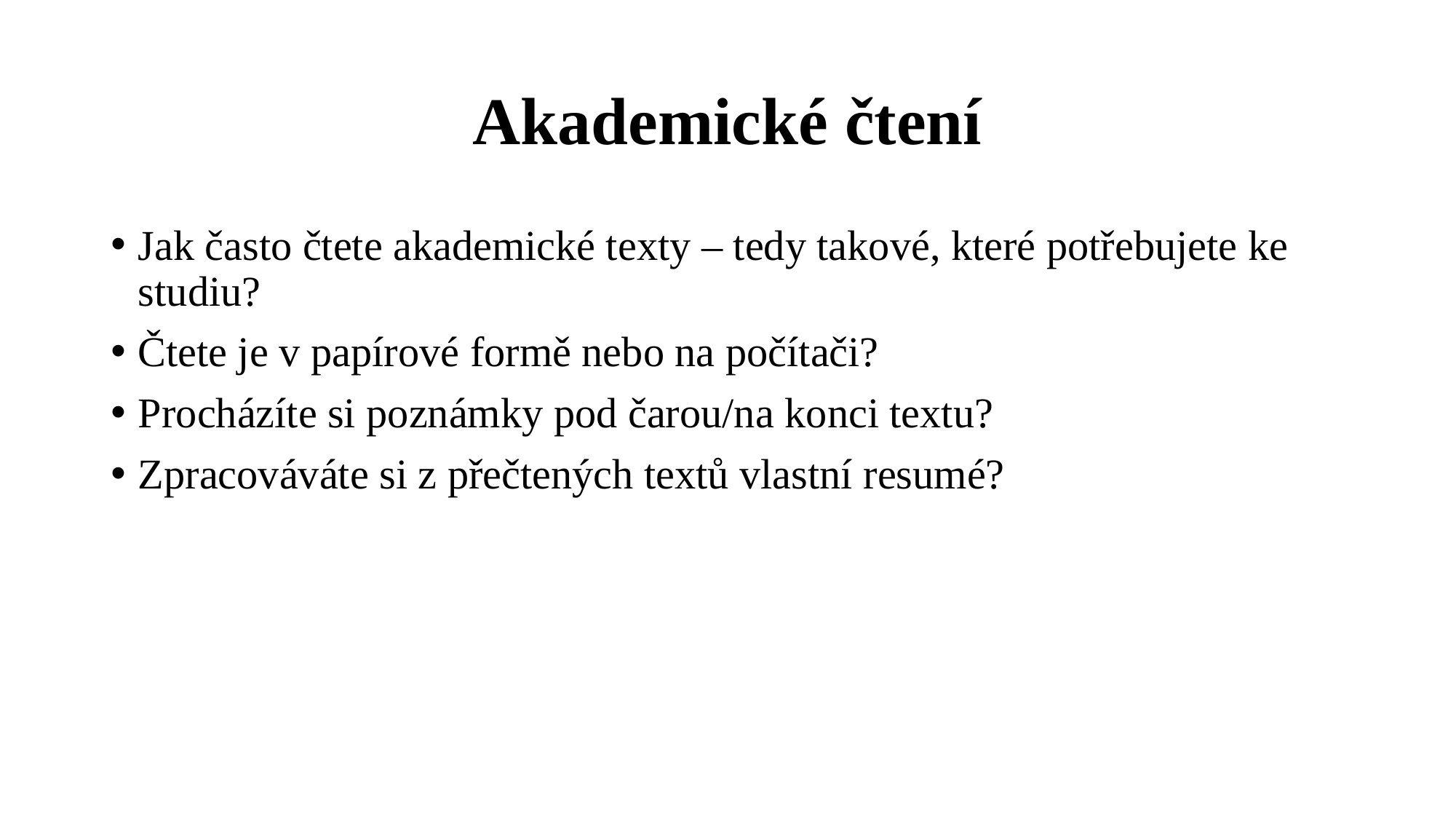

# Akademické čtení
Jak často čtete akademické texty – tedy takové, které potřebujete ke studiu?
Čtete je v papírové formě nebo na počítači?
Procházíte si poznámky pod čarou/na konci textu?
Zpracováváte si z přečtených textů vlastní resumé?